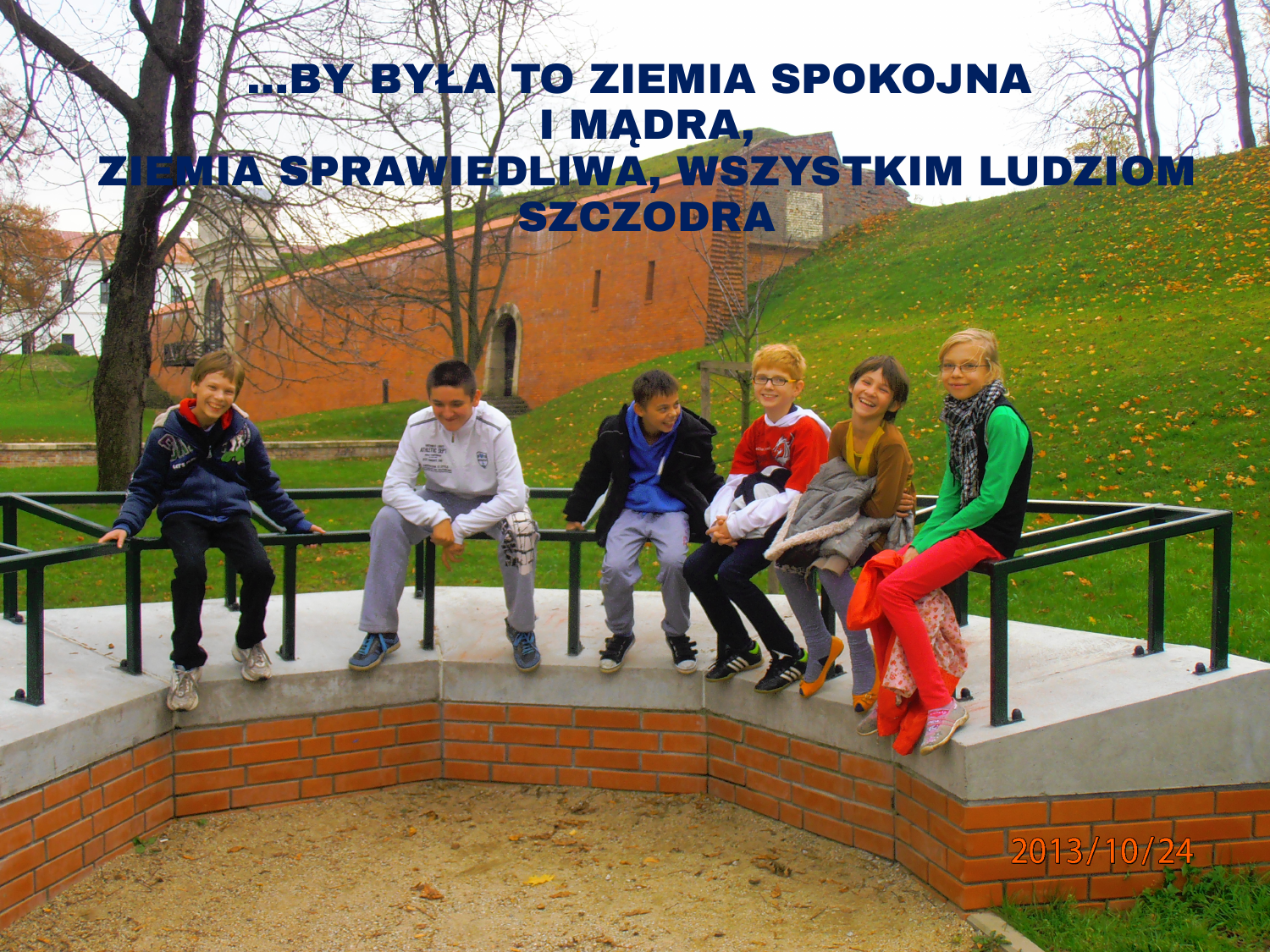

# …by była to Ziemia spokojna i mądra,
Ziemia sprawiedliwa, wszystkim ludziom szczodra